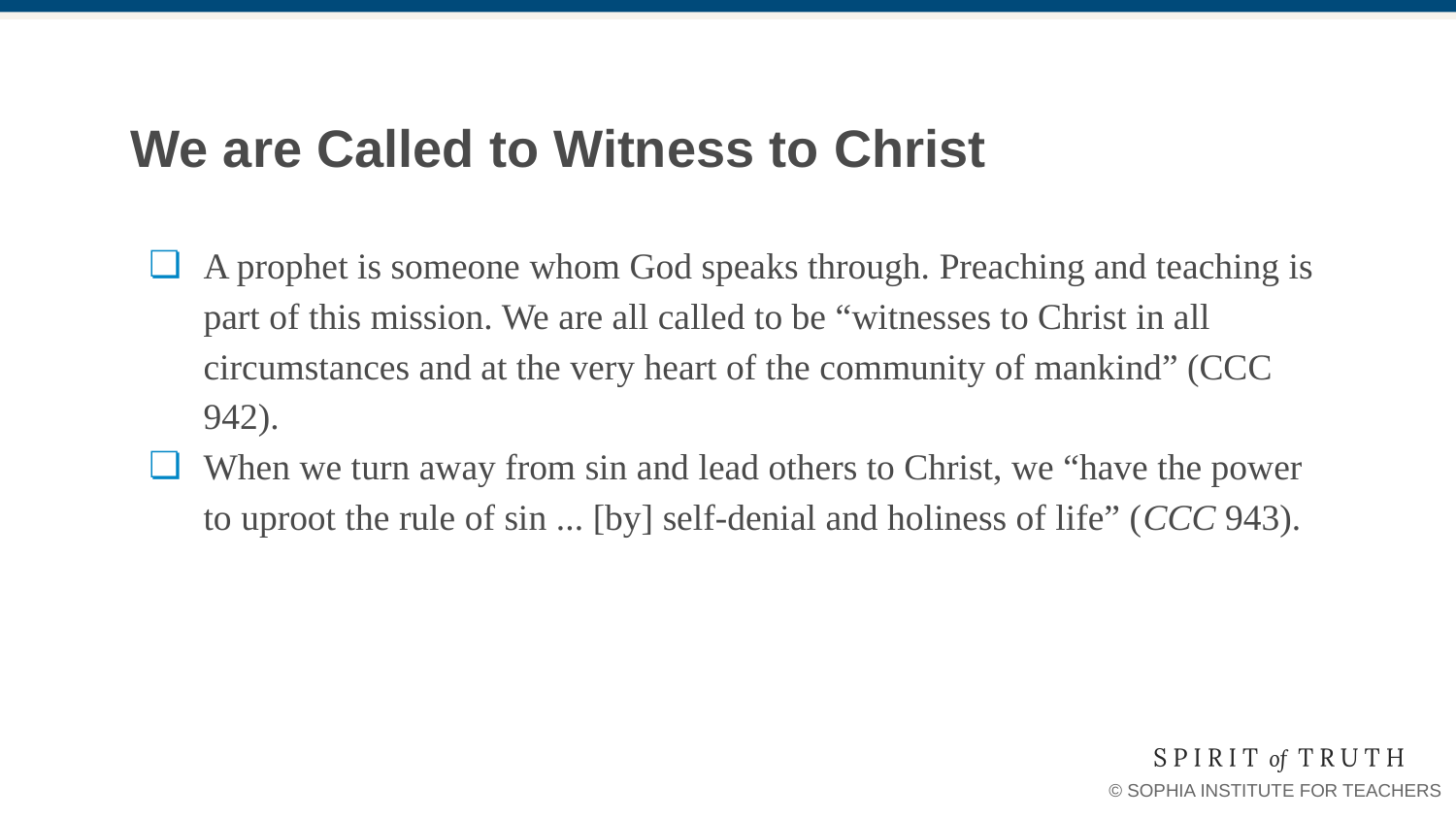

# We are Called to Witness to Christ
A prophet is someone whom God speaks through. Preaching and teaching is part of this mission. We are all called to be “witnesses to Christ in all circumstances and at the very heart of the community of mankind” (CCC 942).
When we turn away from sin and lead others to Christ, we “have the power to uproot the rule of sin ... [by] self-denial and holiness of life” (CCC 943).